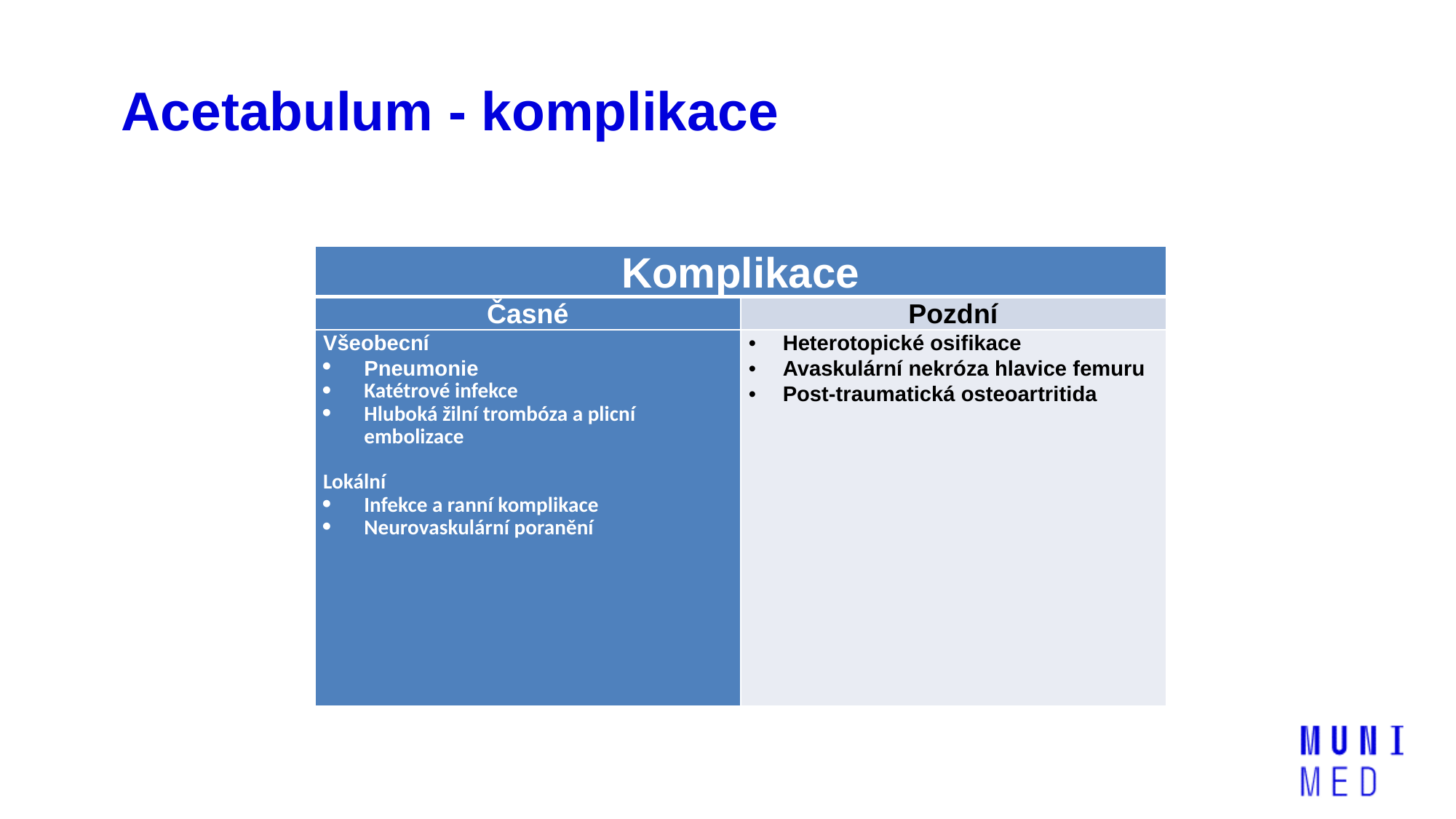

# Acetabulum - komplikace

| Komplikace |  |
| --- | --- |
| Časné | Pozdní |
| Všeobecní Pneumonie Katétrové infekce Hluboká žilní trombóza a plicní embolizace   Lokální Infekce a ranní komplikace Neurovaskulární poranění | Heterotopické osifikace Avaskulární nekróza hlavice femuru Post-traumatická osteoartritida |